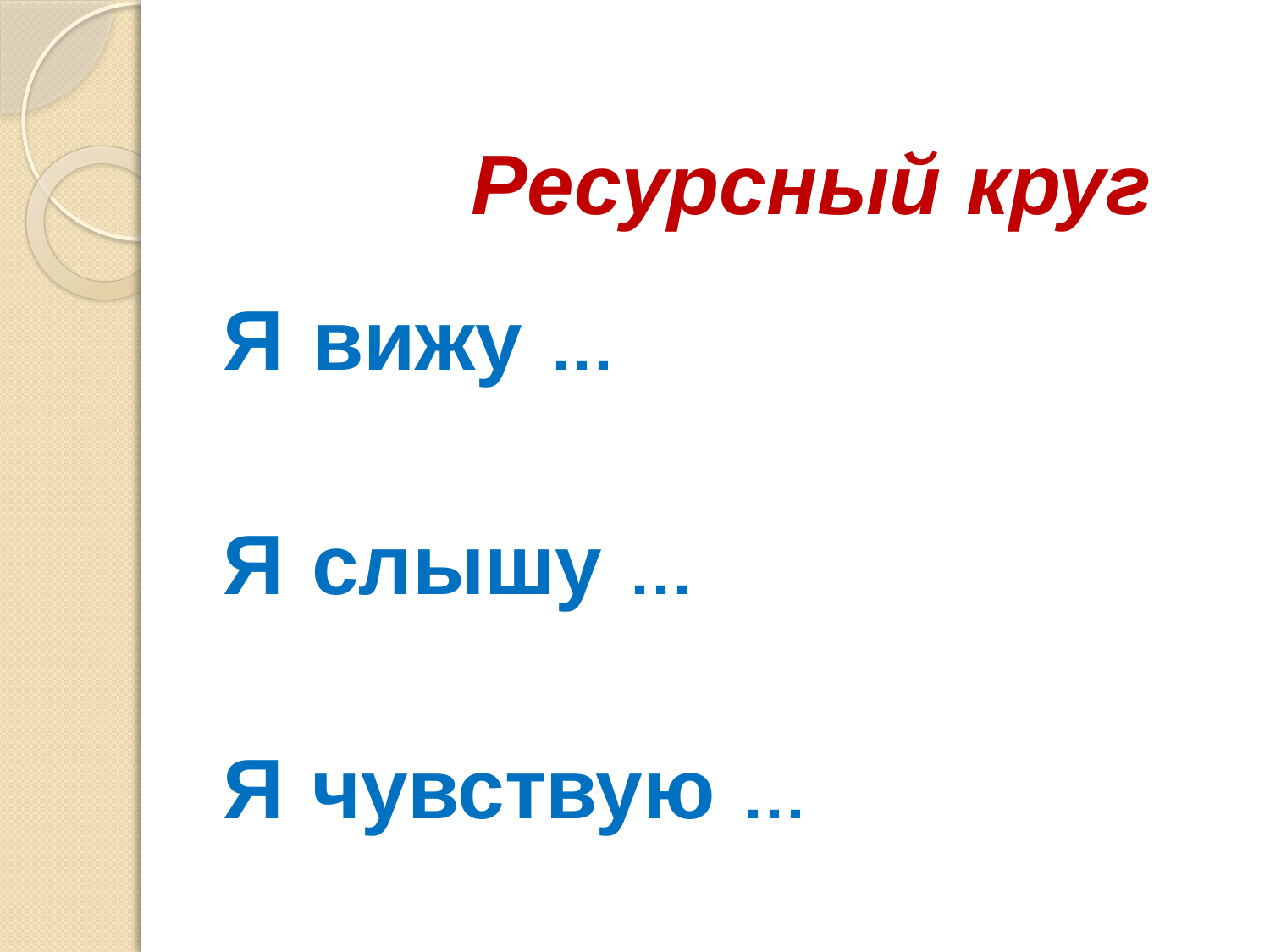

# Ресурсный круг

Я вижу …

Я слышу …

Я чувствую …